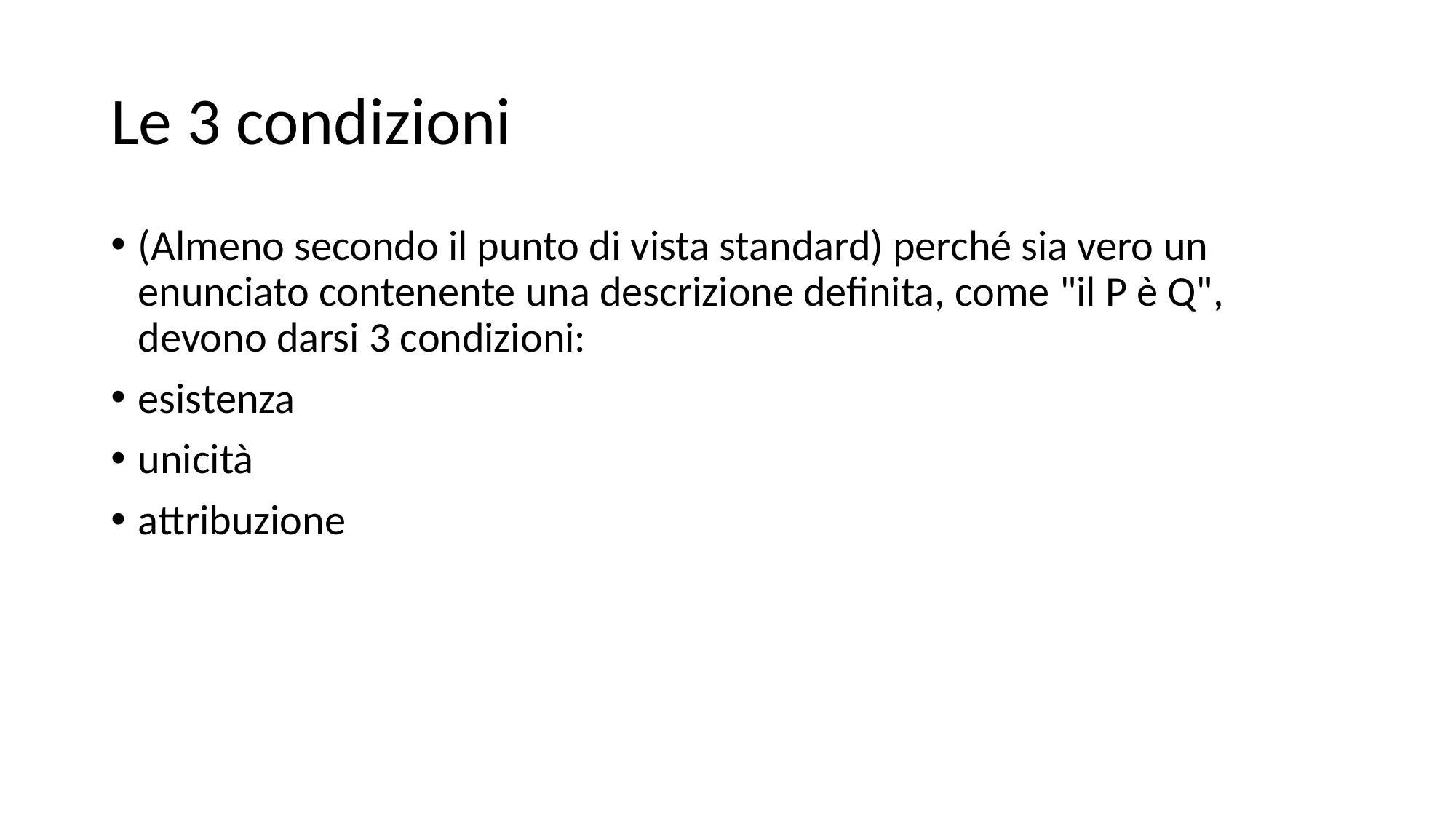

# Le 3 condizioni
(Almeno secondo il punto di vista standard) perché sia vero un enunciato contenente una descrizione definita, come "il P è Q", devono darsi 3 condizioni:
esistenza
unicità
attribuzione